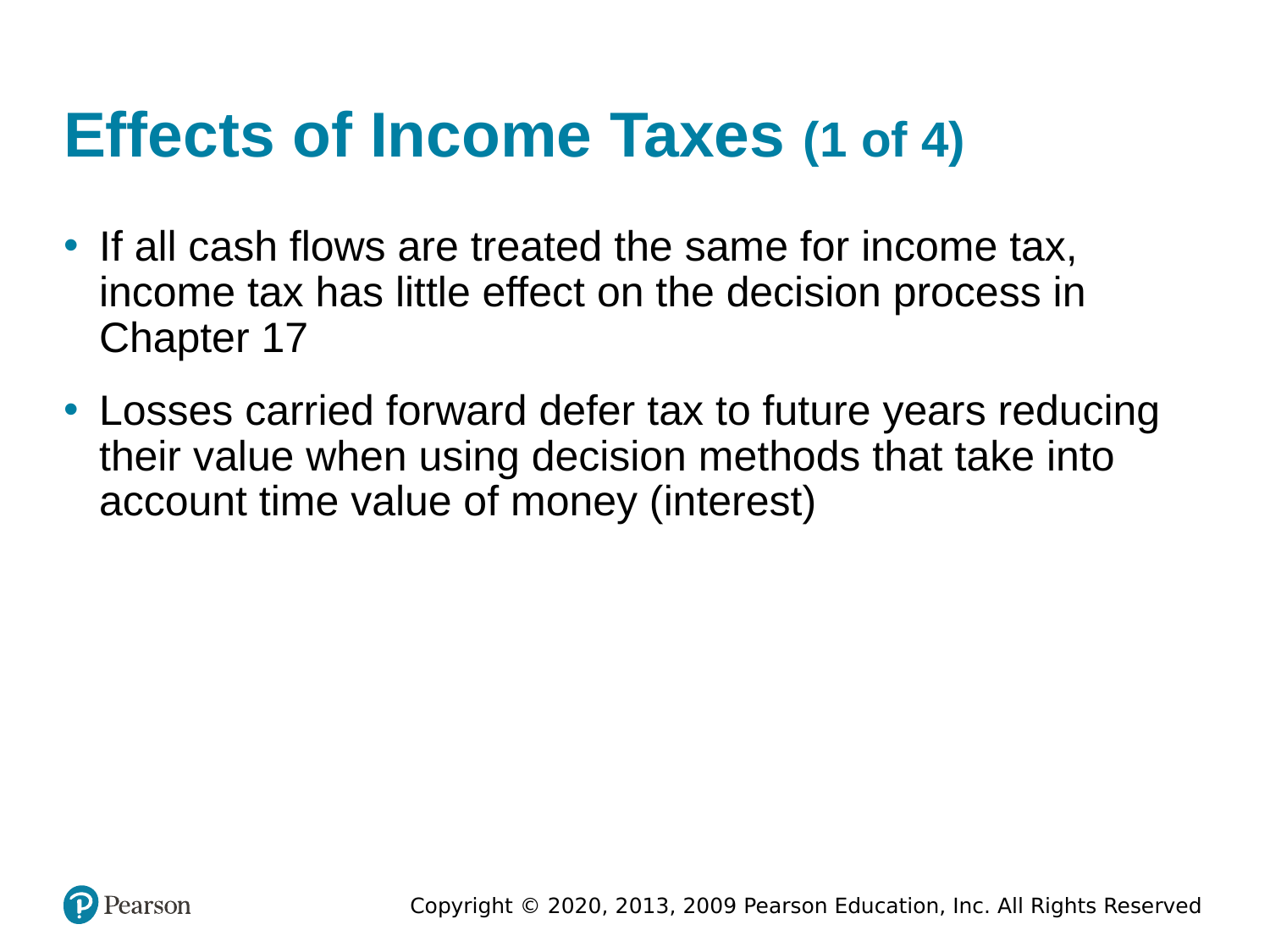

# Effects of Income Taxes (1 of 4)
If all cash flows are treated the same for income tax, income tax has little effect on the decision process in Chapter 17
Losses carried forward defer tax to future years reducing their value when using decision methods that take into account time value of money (interest)